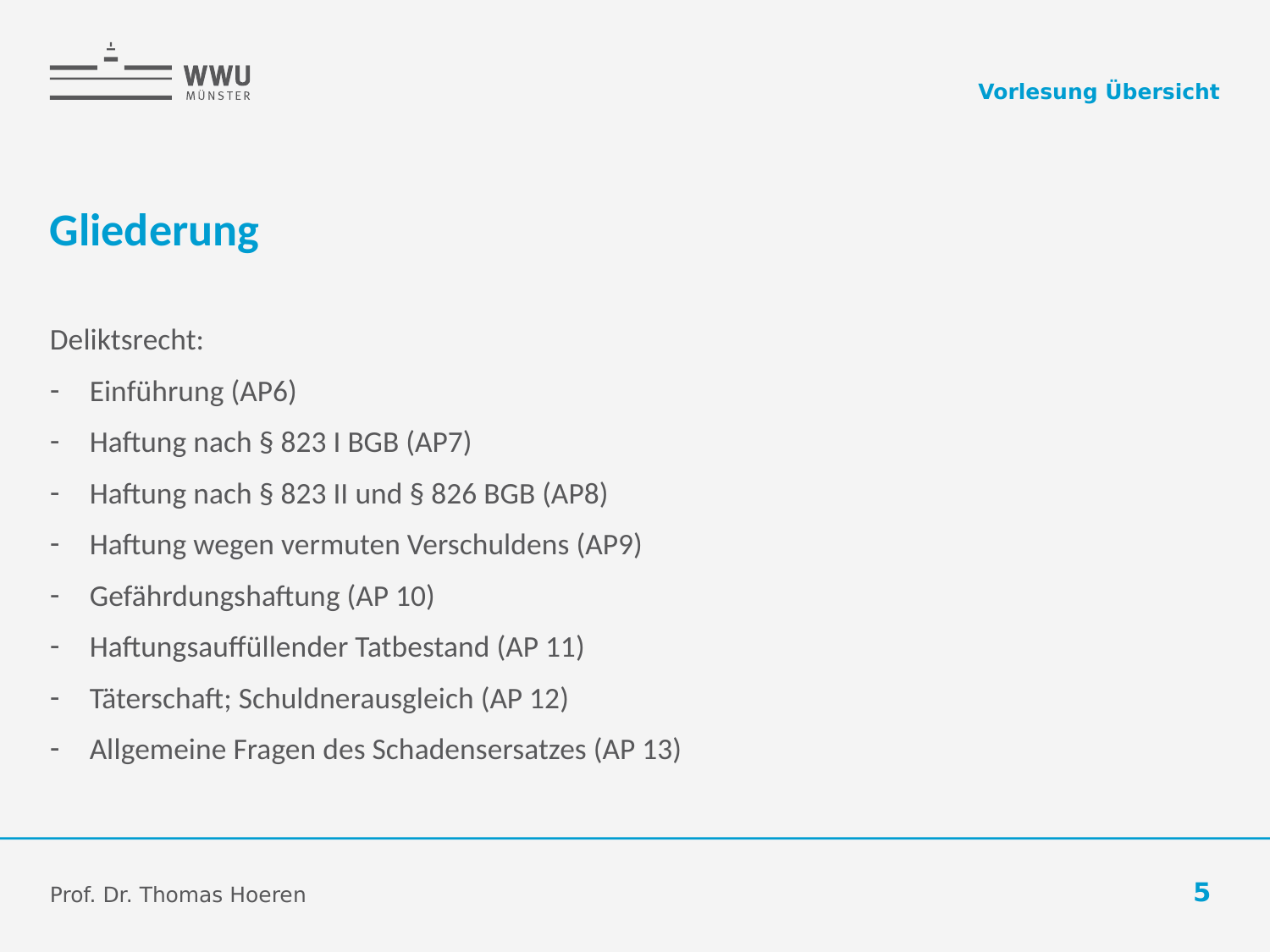

Vorlesung Übersicht
# Gliederung
Deliktsrecht:
Einführung (AP6)
Haftung nach § 823 I BGB (AP7)
Haftung nach § 823 II und § 826 BGB (AP8)
Haftung wegen vermuten Verschuldens (AP9)
Gefährdungshaftung (AP 10)
Haftungsauffüllender Tatbestand (AP 11)
Täterschaft; Schuldnerausgleich (AP 12)
Allgemeine Fragen des Schadensersatzes (AP 13)
Prof. Dr. Thomas Hoeren
5